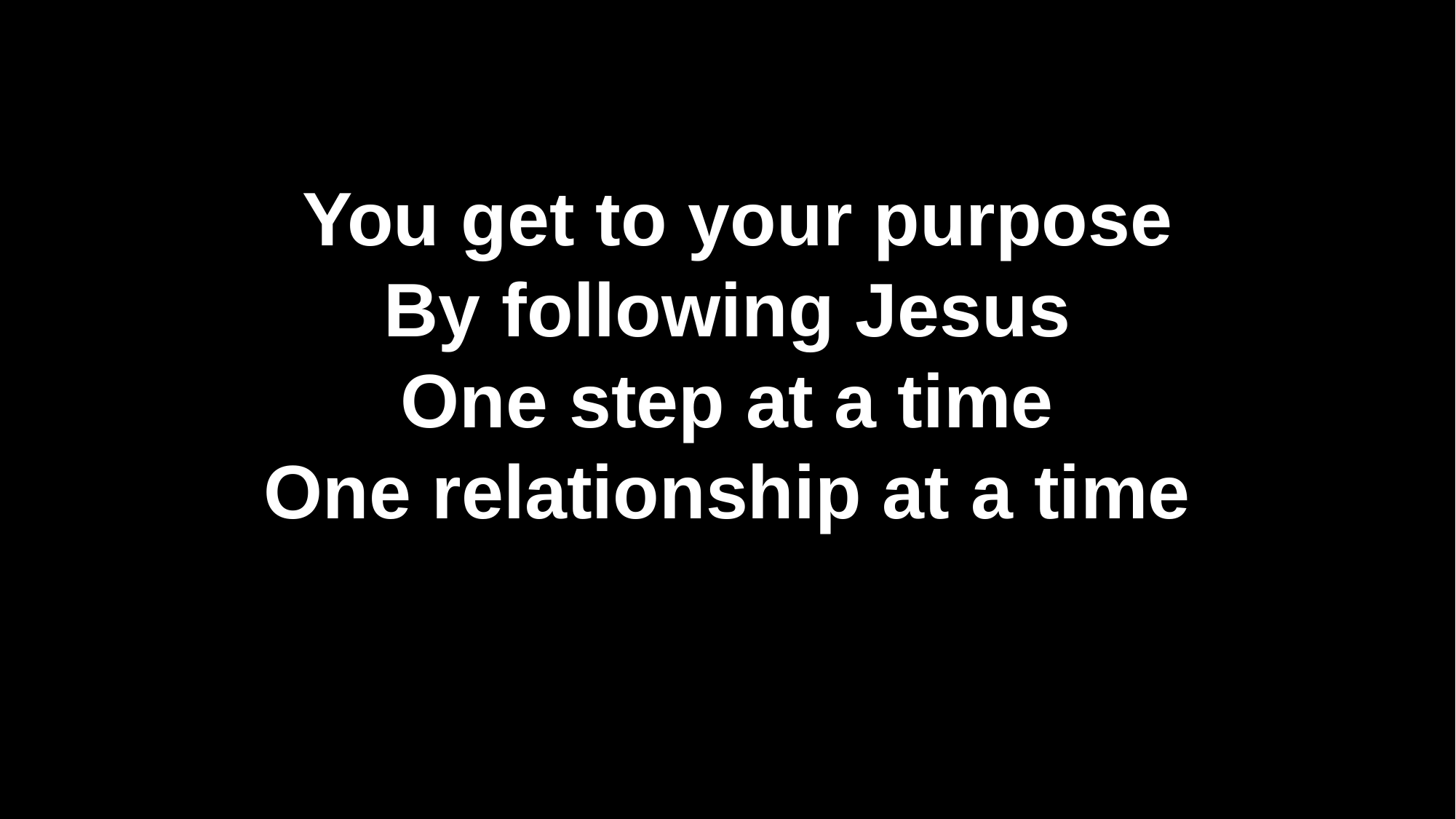

You get to your purpose
By following Jesus
One step at a time
One relationship at a time